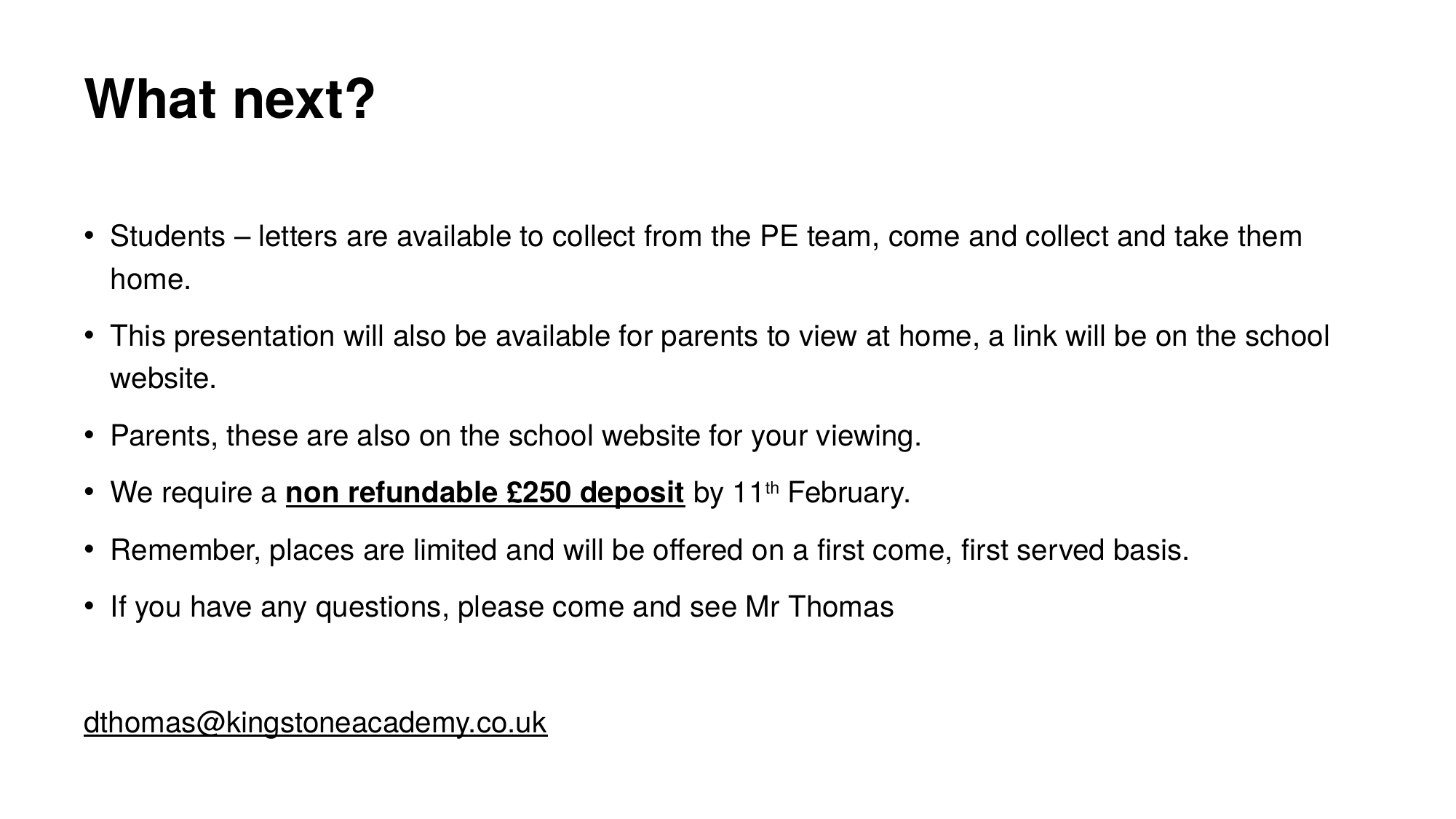

# What next?
Students – letters are available to collect from the PE team, come and collect and take them home.
This presentation will also be available for parents to view at home, a link will be on the school website.
Parents, these are also on the school website for your viewing.
We require a non refundable £250 deposit by 11th February.
Remember, places are limited and will be offered on a first come, first served basis.
If you have any questions, please come and see Mr Thomas

dthomas@kingstoneacademy.co.uk